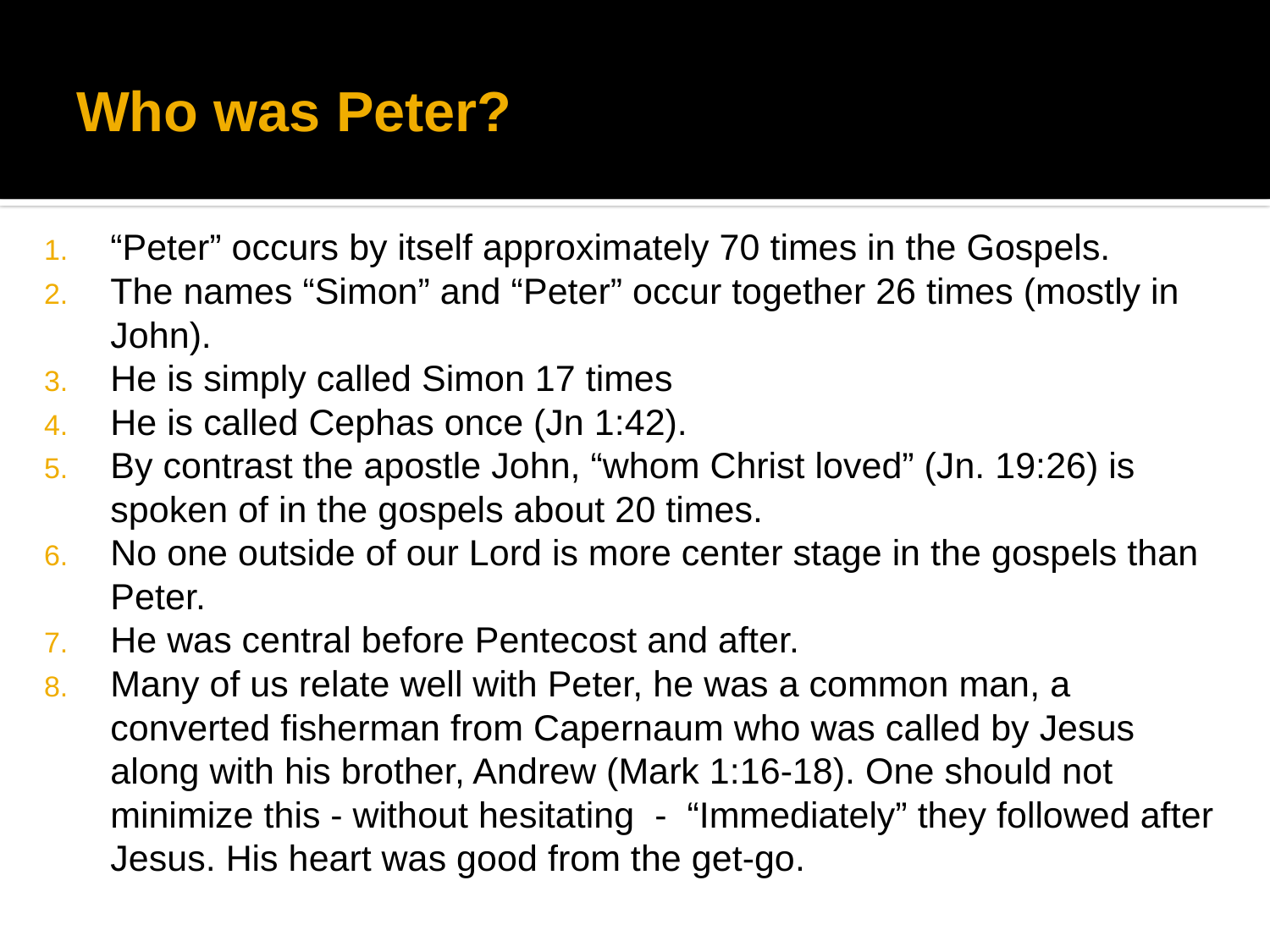

# Who was Peter?
“Peter” occurs by itself approximately 70 times in the Gospels.
The names “Simon” and “Peter” occur together 26 times (mostly in John).
He is simply called Simon 17 times
He is called Cephas once (Jn 1:42).
By contrast the apostle John, “whom Christ loved” (Jn. 19:26) is spoken of in the gospels about 20 times.
No one outside of our Lord is more center stage in the gospels than Peter.
He was central before Pentecost and after.
Many of us relate well with Peter, he was a common man, a converted fisherman from Capernaum who was called by Jesus along with his brother, Andrew (Mark 1:16-18). One should not minimize this - without hesitating  -  “Immediately” they followed after Jesus. His heart was good from the get-go.